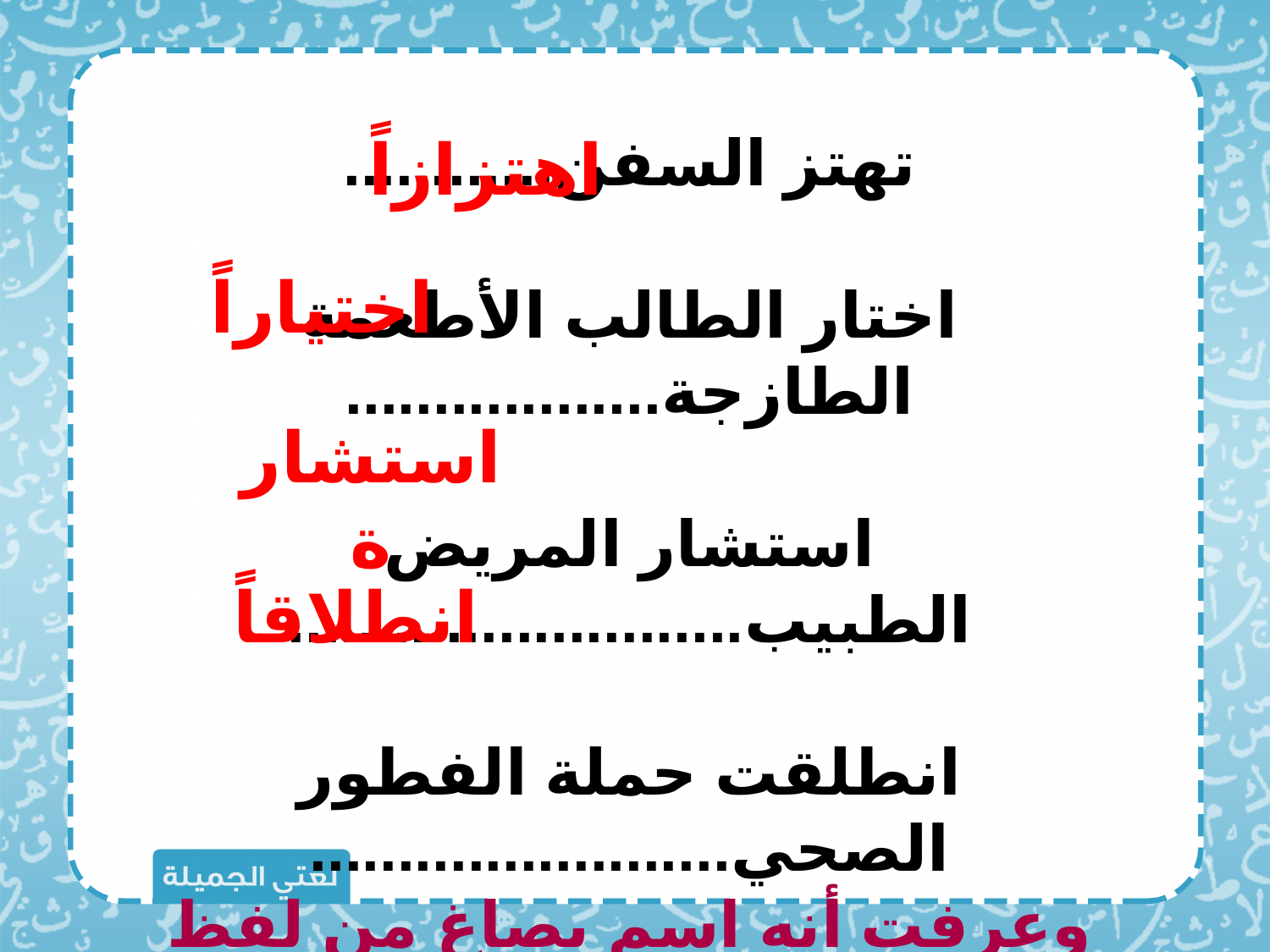

تهتز السفن............

اختار الطالب الأطعمة الطازجة..................

استشار المريض الطبيب..........................

انطلقت حملة الفطور الصحي........................
وعرفت أنه اسم يصاغ من لفظ الفعل ليؤكد معناه. وهذا هو المصدر.
اهتزازاً
اختياراً
استشارة
انطلاقاً